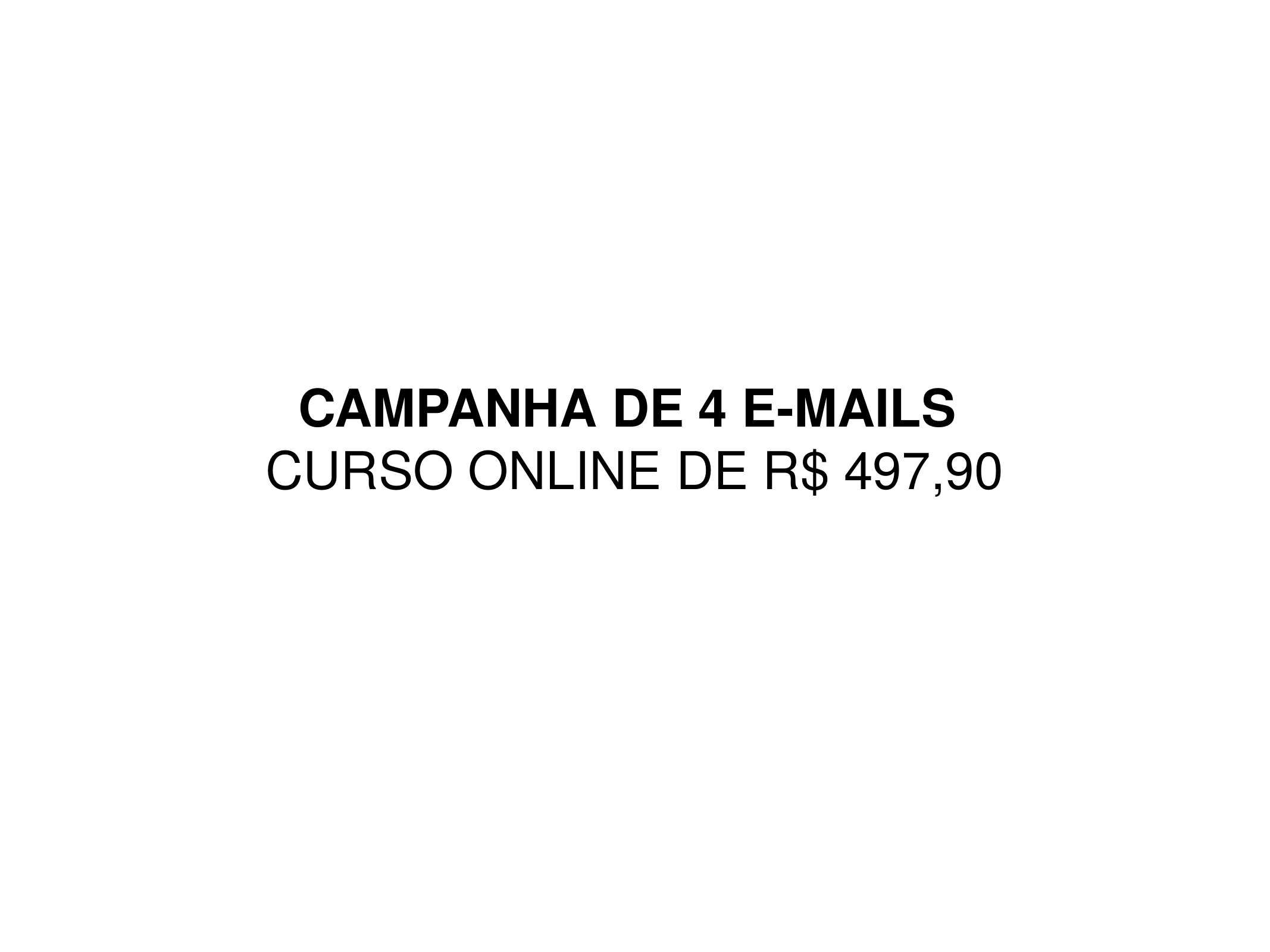

CAMPANHA DE 4 E-MAILS
CURSO ONLINE DE R$ 497,90